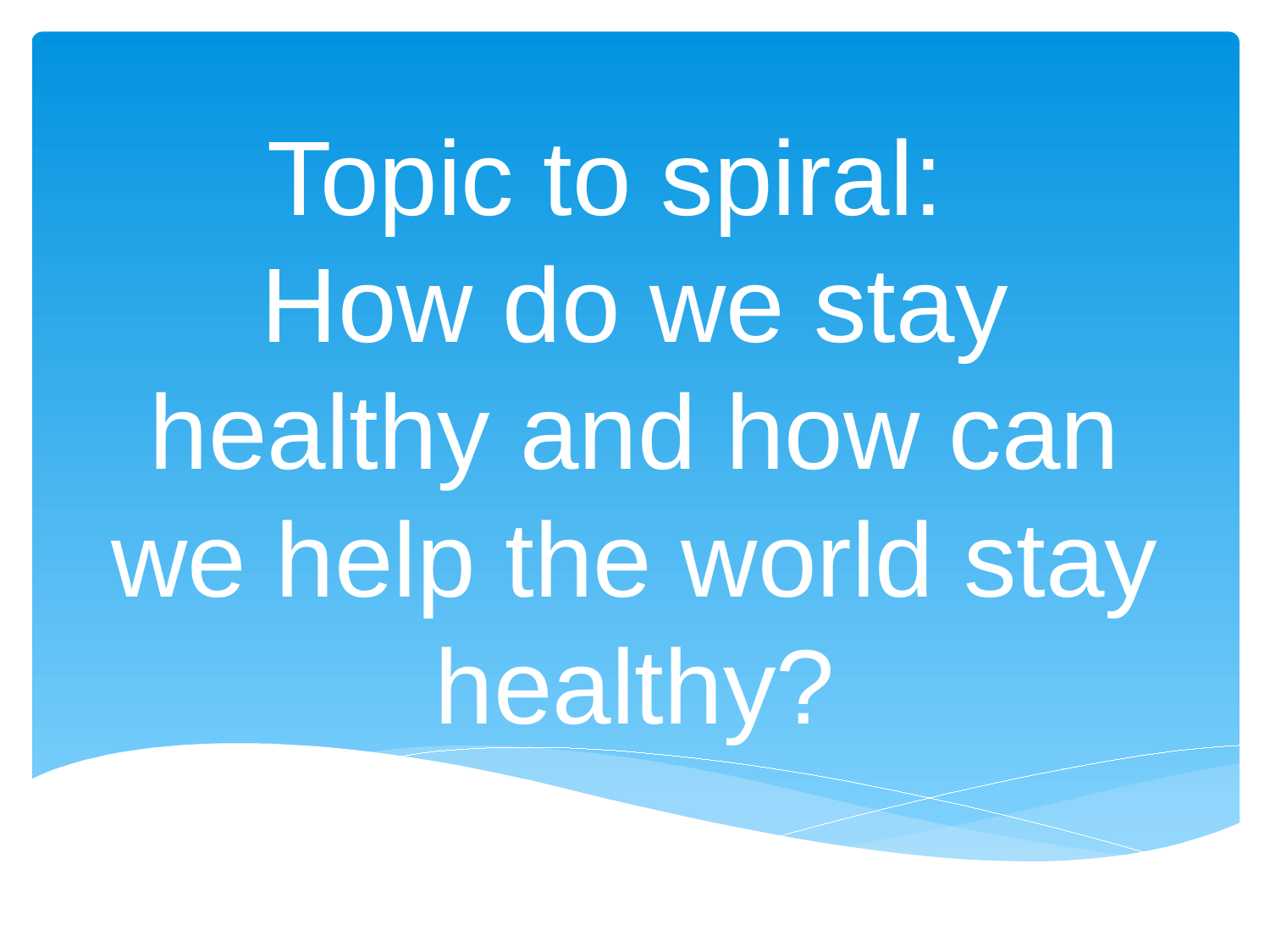

# Topic to spiral: How do we stay healthy and how can we help the world stay healthy?